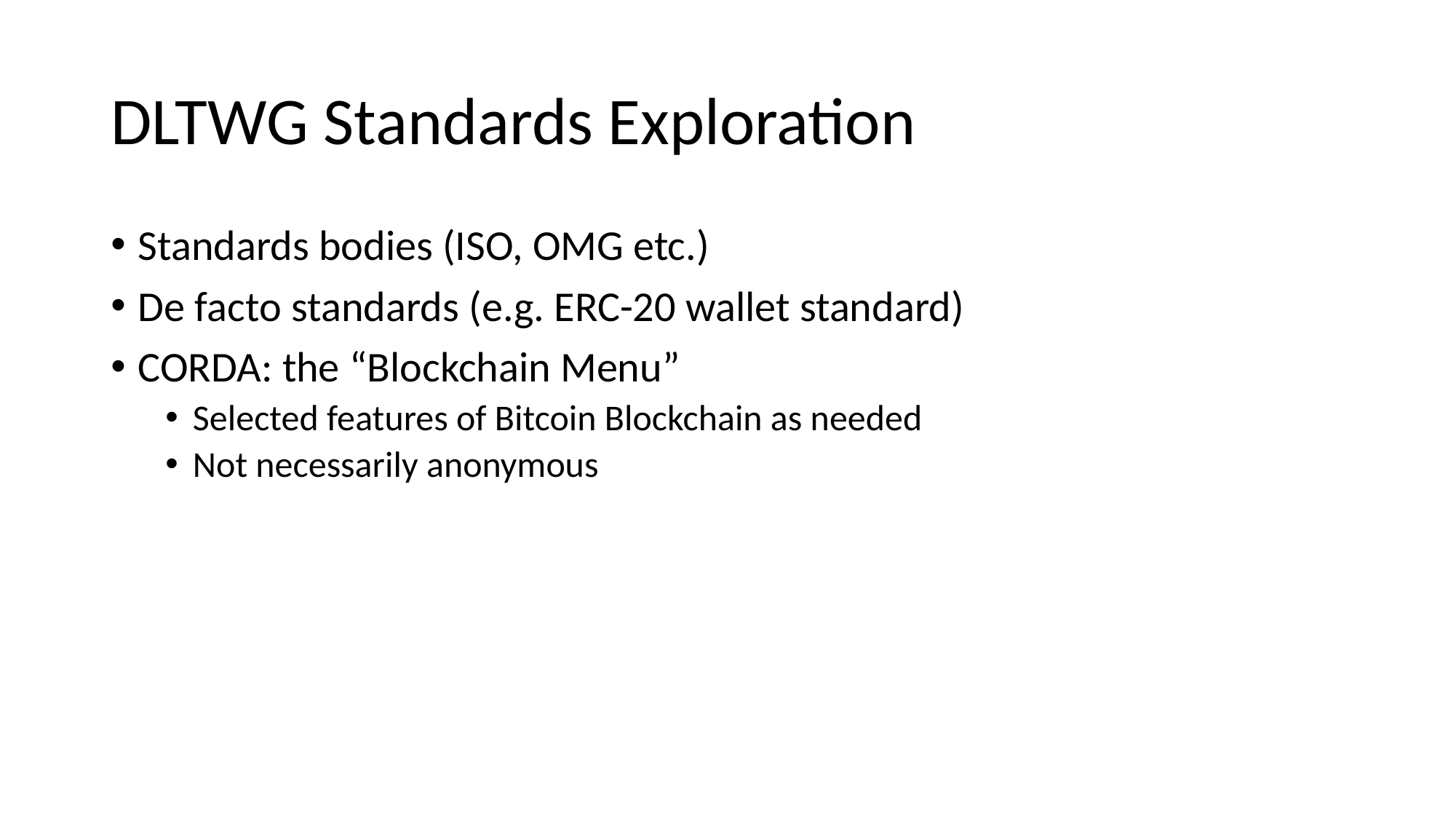

# DLTWG Standards Exploration
Standards bodies (ISO, OMG etc.)
De facto standards (e.g. ERC-20 wallet standard)
CORDA: the “Blockchain Menu”
Selected features of Bitcoin Blockchain as needed
Not necessarily anonymous